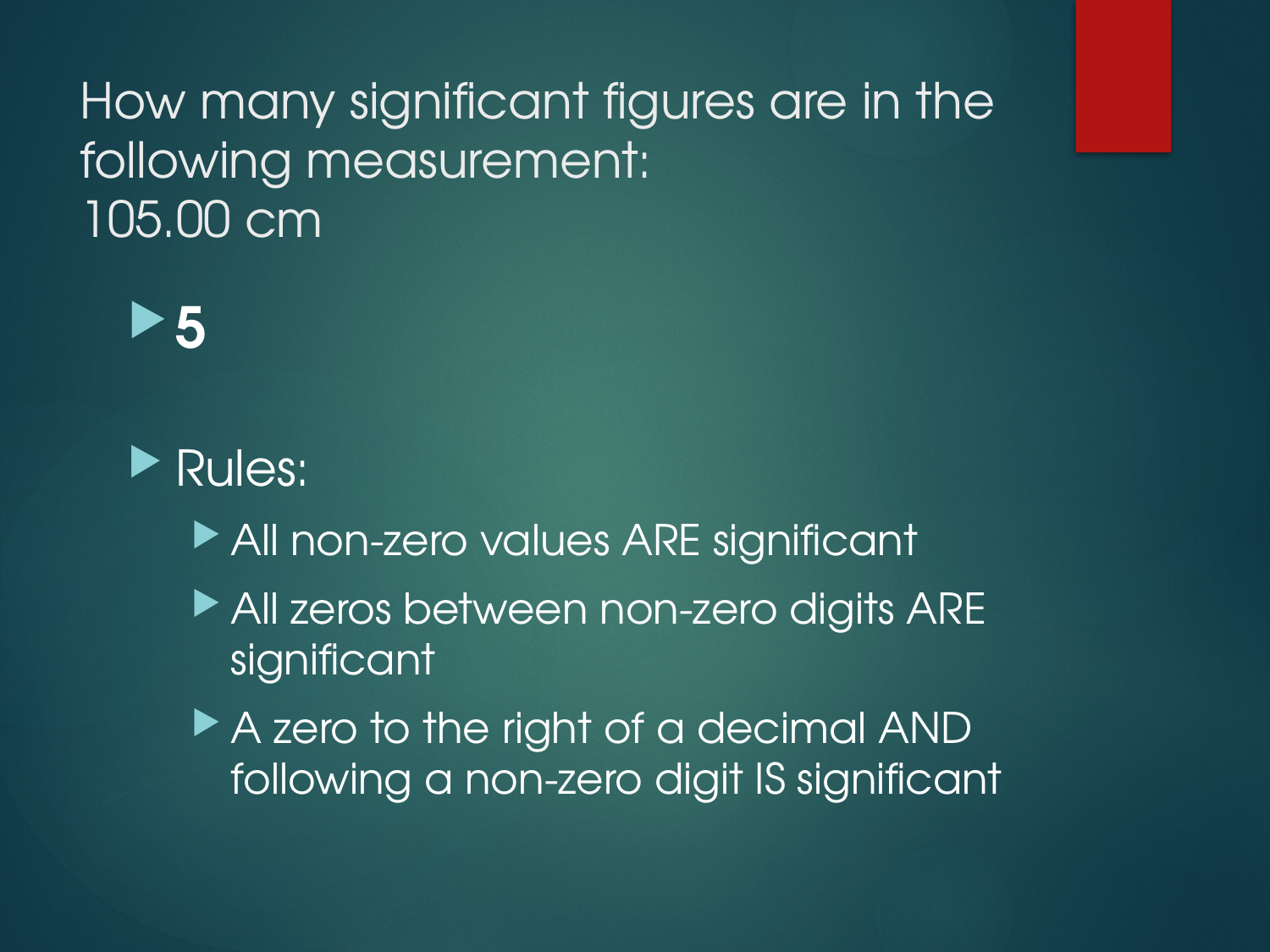

# How many significant figures are in the following measurement: 105.00 cm
5

Rules:
All non-zero values ARE significant
All zeros between non-zero digits ARE significant
A zero to the right of a decimal AND following a non-zero digit IS significant